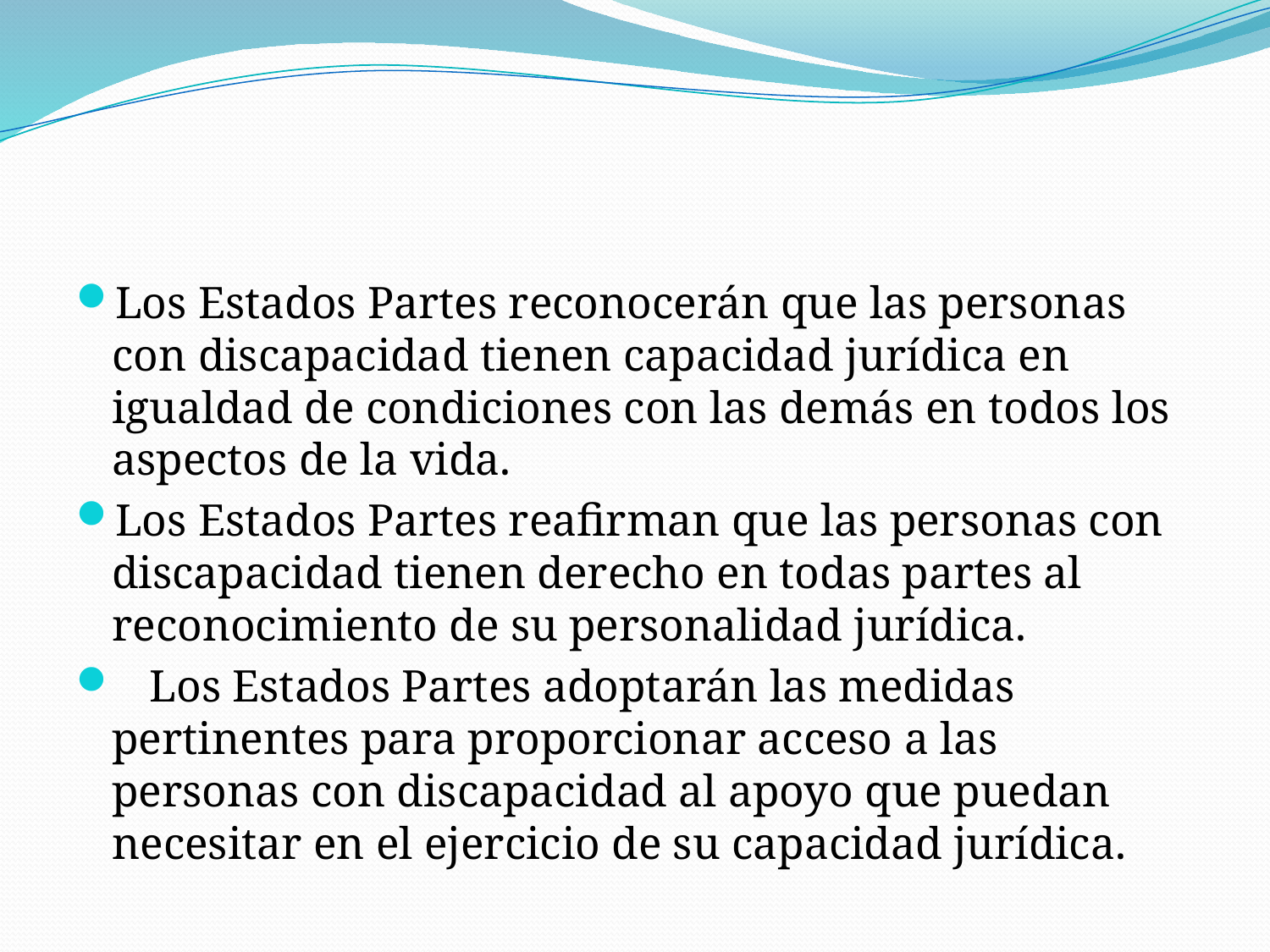

#
Los Estados Partes reconocerán que las personas con discapacidad tienen capacidad jurídica en igualdad de condiciones con las demás en todos los aspectos de la vida.
Los Estados Partes reafirman que las personas con discapacidad tienen derecho en todas partes al reconocimiento de su personalidad jurídica.
   Los Estados Partes adoptarán las medidas pertinentes para proporcionar acceso a las personas con discapacidad al apoyo que puedan necesitar en el ejercicio de su capacidad jurídica.